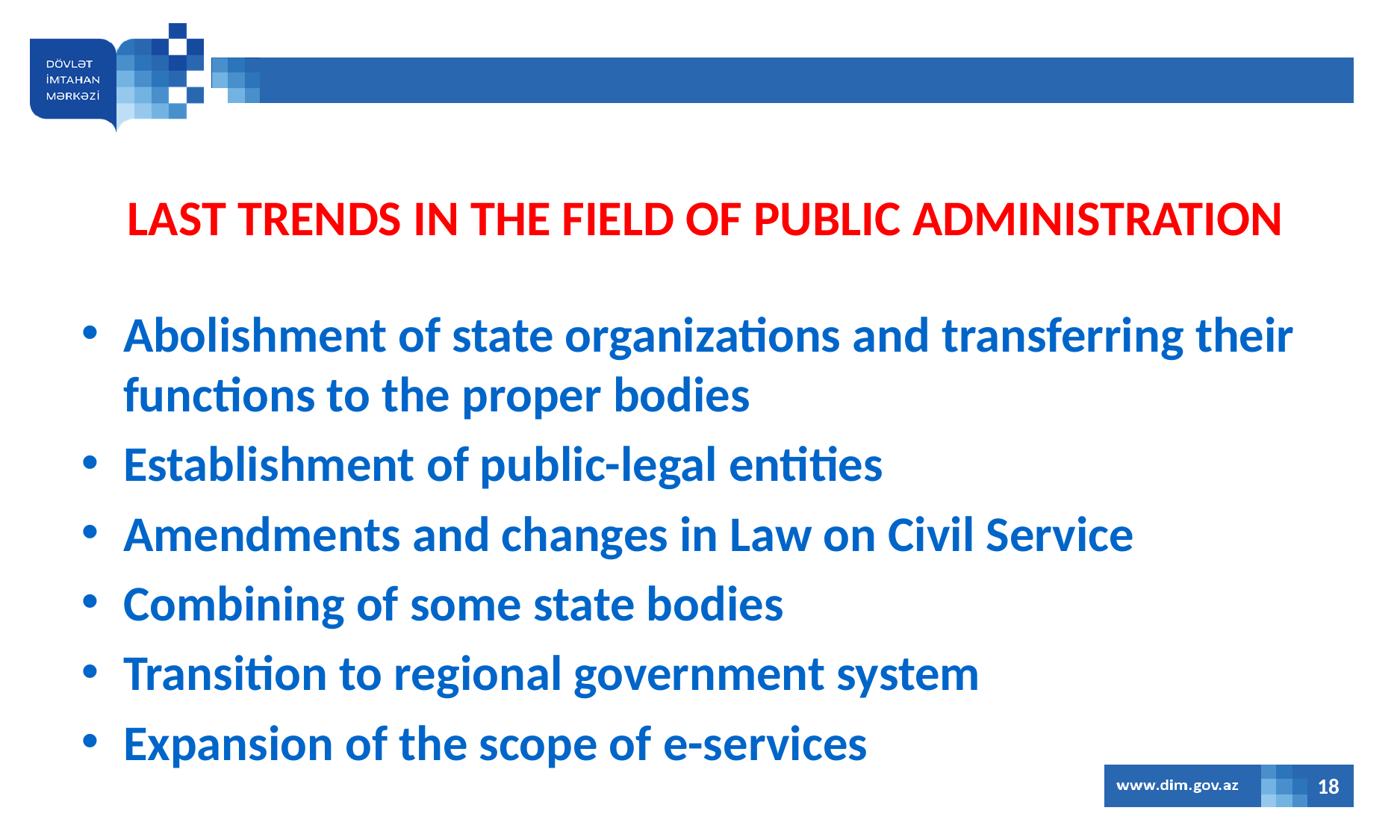

# LAST TRENDS IN THE FIELD OF PUBLIC ADMINISTRATION
Abolishment of state organizations and transferring their functions to the proper bodies
Establishment of public-legal entities
Amendments and changes in Law on Civil Service
Combining of some state bodies
Transition to regional government system
Expansion of the scope of e-services

18